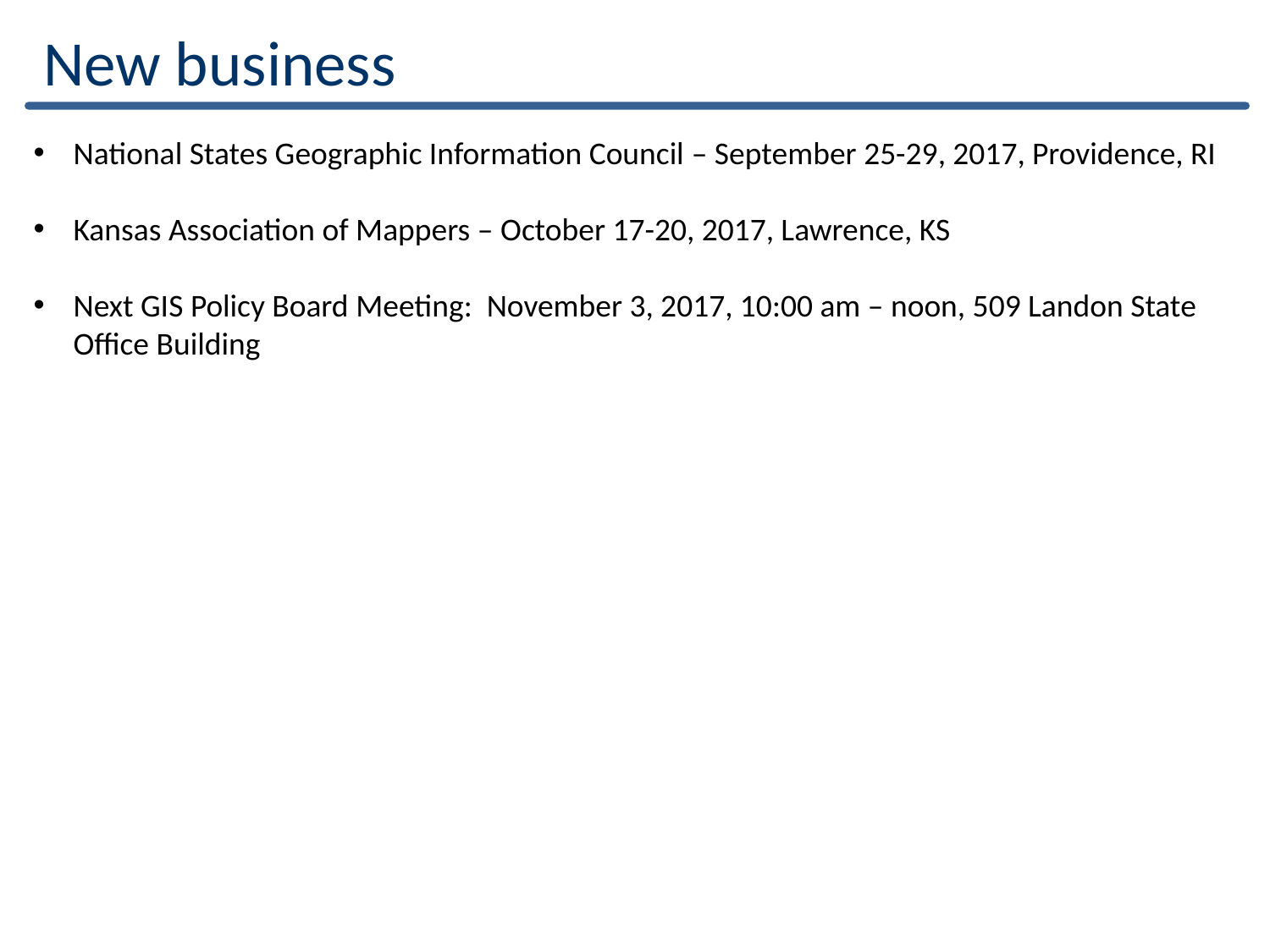

New business

National States Geographic Information Council – September 25-29, 2017, Providence, RI

Kansas Association of Mappers – October 17-20, 2017, Lawrence, KS

Next GIS Policy Board Meeting:  November 3, 2017, 10:00 am – noon, 509 Landon State Office Building